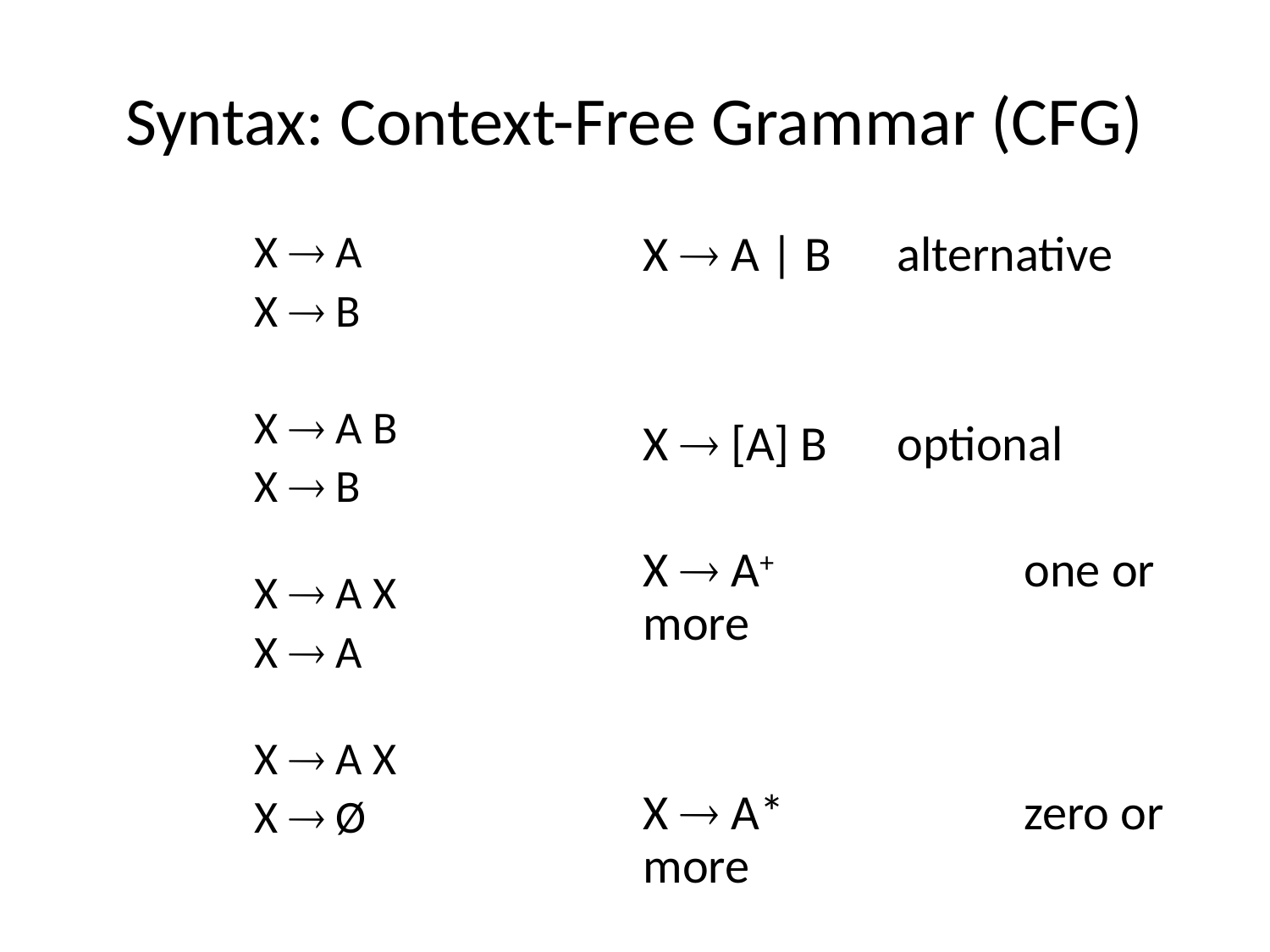

# Syntax: Context-Free Grammar (CFG)
X → A
X → B

X → A B
X → B

X → A X
X → A

X → A X
X → Ø

X → A | B	alternative

X → [A] B	optional

X → A+		one or more

X → A*		zero or more